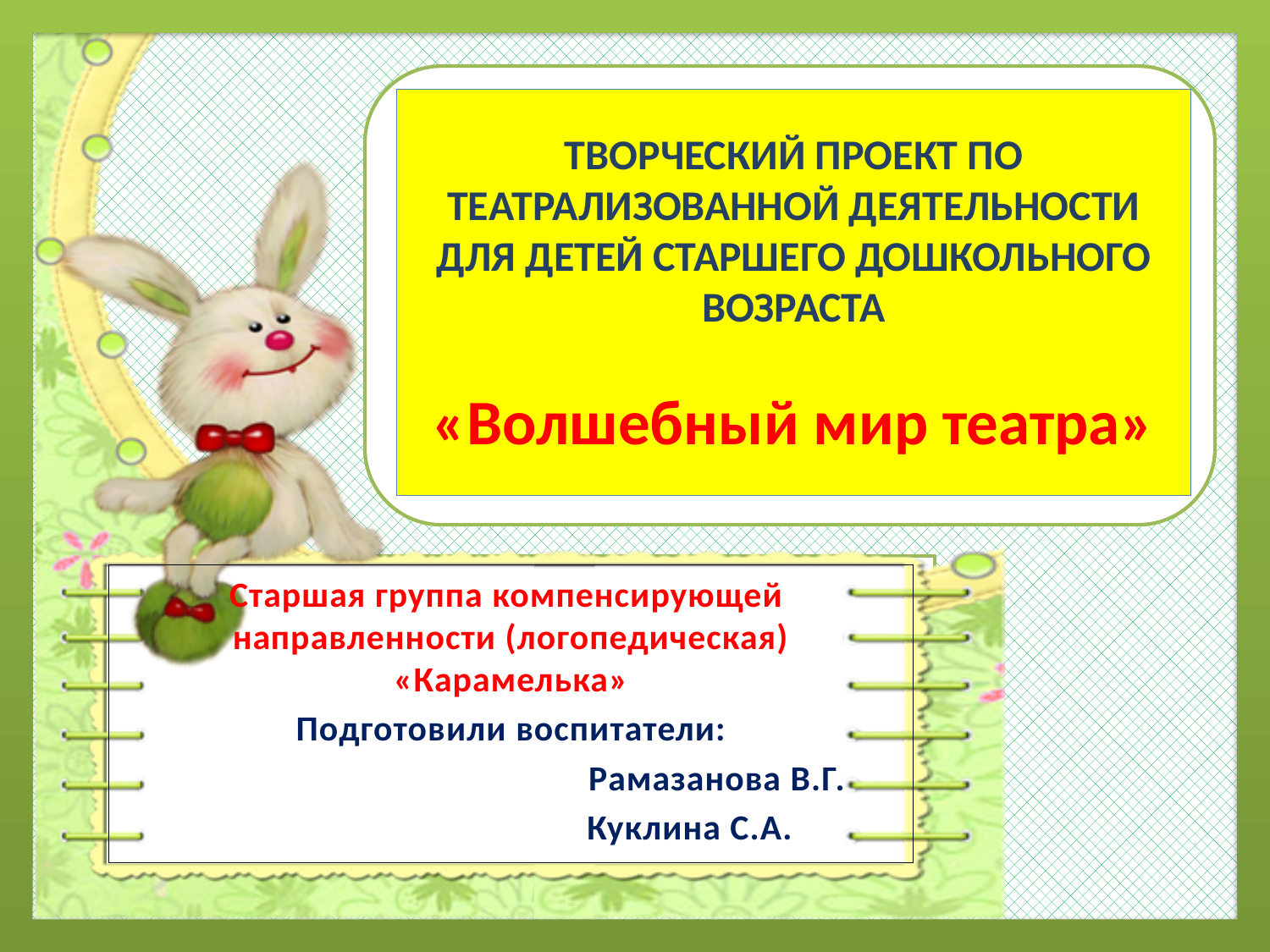

# Творческий проект по театрализованной деятельности для детей старшего дошкольного возраста «Волшебный мир театра»
   Старшая группа компенсирующей     направленности (логопедическая) «Карамелька»
Подготовили воспитатели:
                                              Рамазанова В.Г.
                                        Куклина С.А.